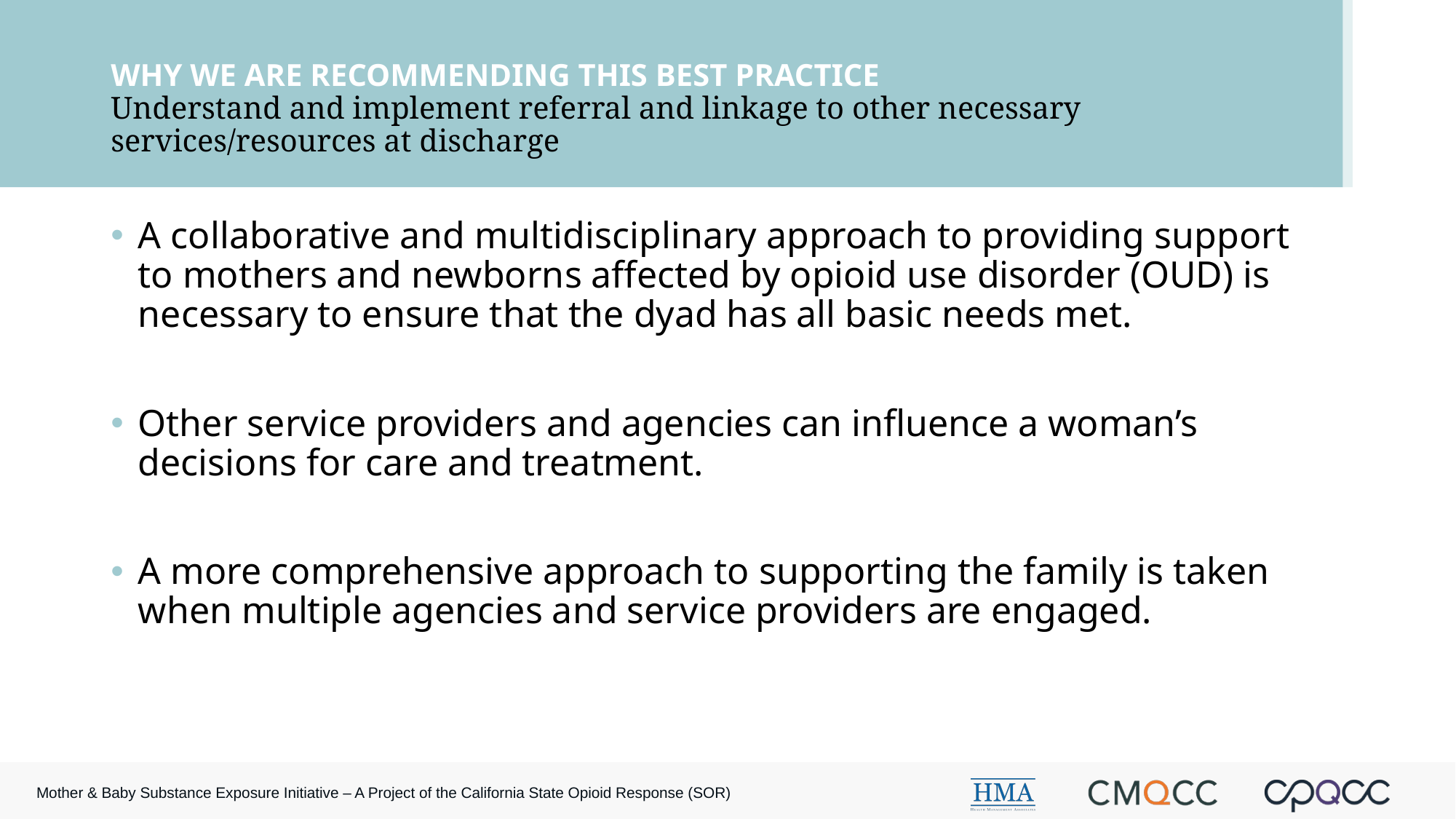

# WHY WE ARE RECOMMENDING THIS BEST PRACTICE Understand and implement referral and linkage to other necessary services/resources at discharge
A collaborative and multidisciplinary approach to providing support to mothers and newborns affected by opioid use disorder (OUD) is necessary to ensure that the dyad has all basic needs met.

Other service providers and agencies can influence a woman’s decisions for care and treatment.

A more comprehensive approach to supporting the family is taken when multiple agencies and service providers are engaged.